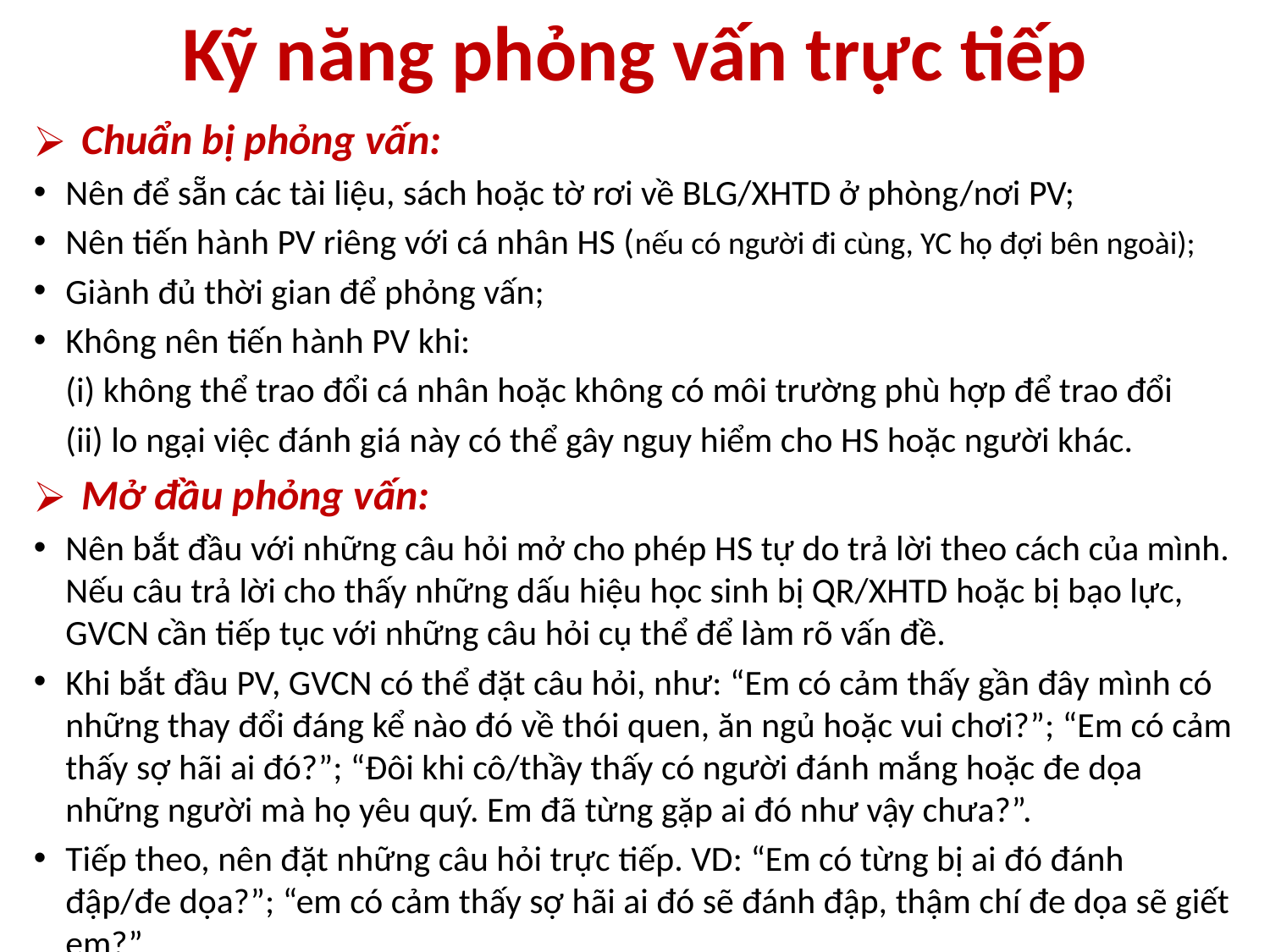

# Kỹ năng phỏng vấn trực tiếp
Chuẩn bị phỏng vấn:
Nên để sẵn các tài liệu, sách hoặc tờ rơi về BLG/XHTD ở phòng/nơi PV;
Nên tiến hành PV riêng với cá nhân HS (nếu có người đi cùng, YC họ đợi bên ngoài);
Giành đủ thời gian để phỏng vấn;
Không nên tiến hành PV khi:
(i) không thể trao đổi cá nhân hoặc không có môi trường phù hợp để trao đổi
(ii) lo ngại việc đánh giá này có thể gây nguy hiểm cho HS hoặc người khác.
Mở đầu phỏng vấn:
Nên bắt đầu với những câu hỏi mở cho phép HS tự do trả lời theo cách của mình. Nếu câu trả lời cho thấy những dấu hiệu học sinh bị QR/XHTD hoặc bị bạo lực, GVCN cần tiếp tục với những câu hỏi cụ thể để làm rõ vấn đề.
Khi bắt đầu PV, GVCN có thể đặt câu hỏi, như: “Em có cảm thấy gần đây mình có những thay đổi đáng kể nào đó về thói quen, ăn ngủ hoặc vui chơi?”; “Em có cảm thấy sợ hãi ai đó?”; “Đôi khi cô/thầy thấy có người đánh mắng hoặc đe dọa những người mà họ yêu quý. Em đã từng gặp ai đó như vậy chưa?”.
Tiếp theo, nên đặt những câu hỏi trực tiếp. VD: “Em có từng bị ai đó đánh đập/đe dọa?”; “em có cảm thấy sợ hãi ai đó sẽ đánh đập, thậm chí đe dọa sẽ giết em?”